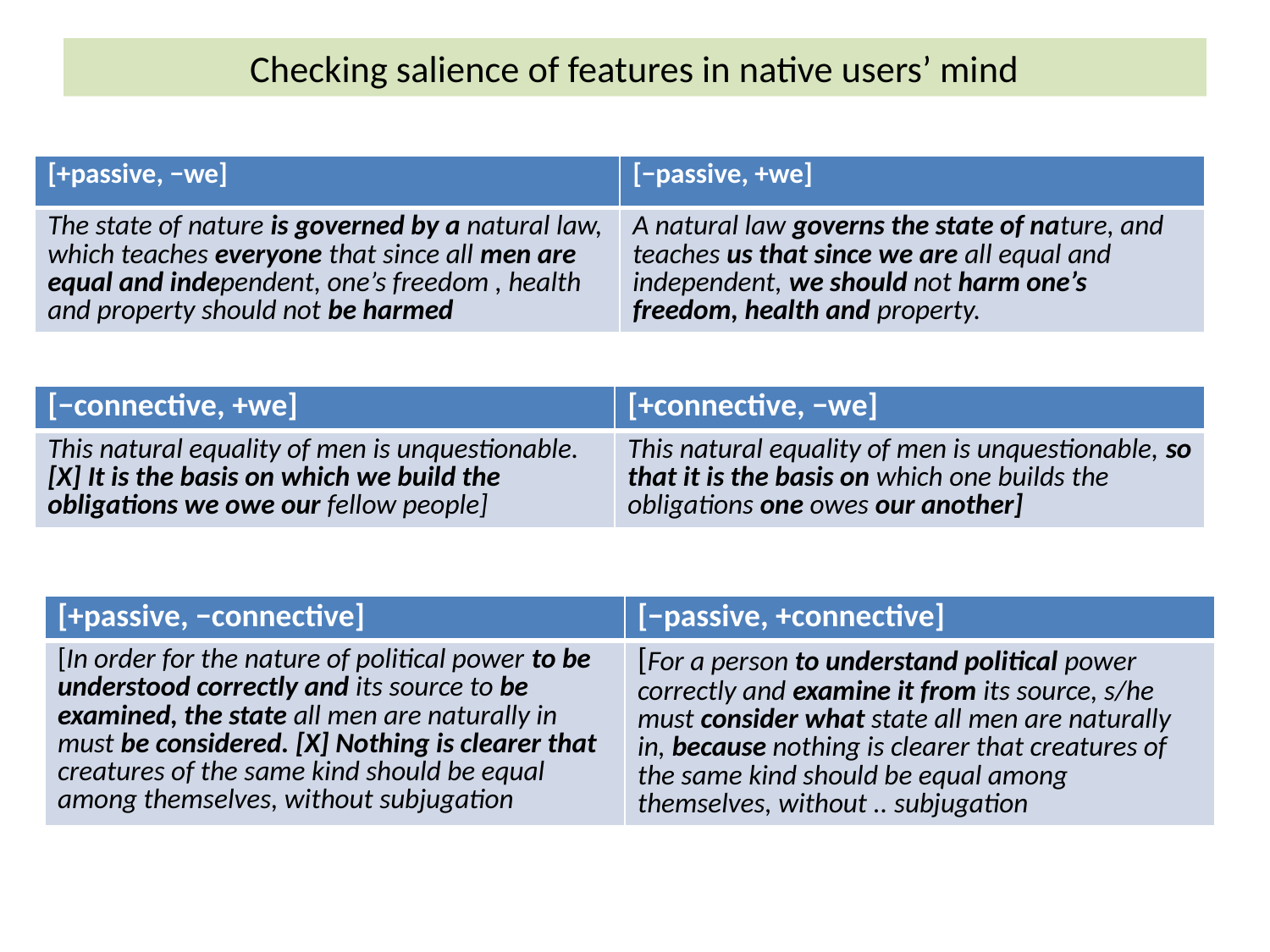

# Checking salience of features in native users’ mind
| [+passive, −we] | [−passive, +we] |
| --- | --- |
| The state of nature is governed by a natural law, which teaches everyone that since all men are equal and independent, one’s freedom , health and property should not be harmed | A natural law governs the state of nature, and teaches us that since we are all equal and independent, we should not harm one’s freedom, health and property. |
| [−connective, +we] | [+connective, −we] |
| --- | --- |
| This natural equality of men is unquestionable. [Χ] It is the basis on which we build the obligations we owe our fellow people] | This natural equality of men is unquestionable, so that it is the basis on which one builds the obligations one owes our another] |
| [+passive, −connective] | [−passive, +connective] |
| --- | --- |
| [In order for the nature of political power to be understood correctly and its source to be examined, the state all men are naturally in must be considered. [X] Nothing is clearer that creatures of the same kind should be equal among themselves, without subjugation | [For a person to understand political power correctly and examine it from its source, s/he must consider what state all men are naturally in, because nothing is clearer that creatures of the same kind should be equal among themselves, without .. subjugation |